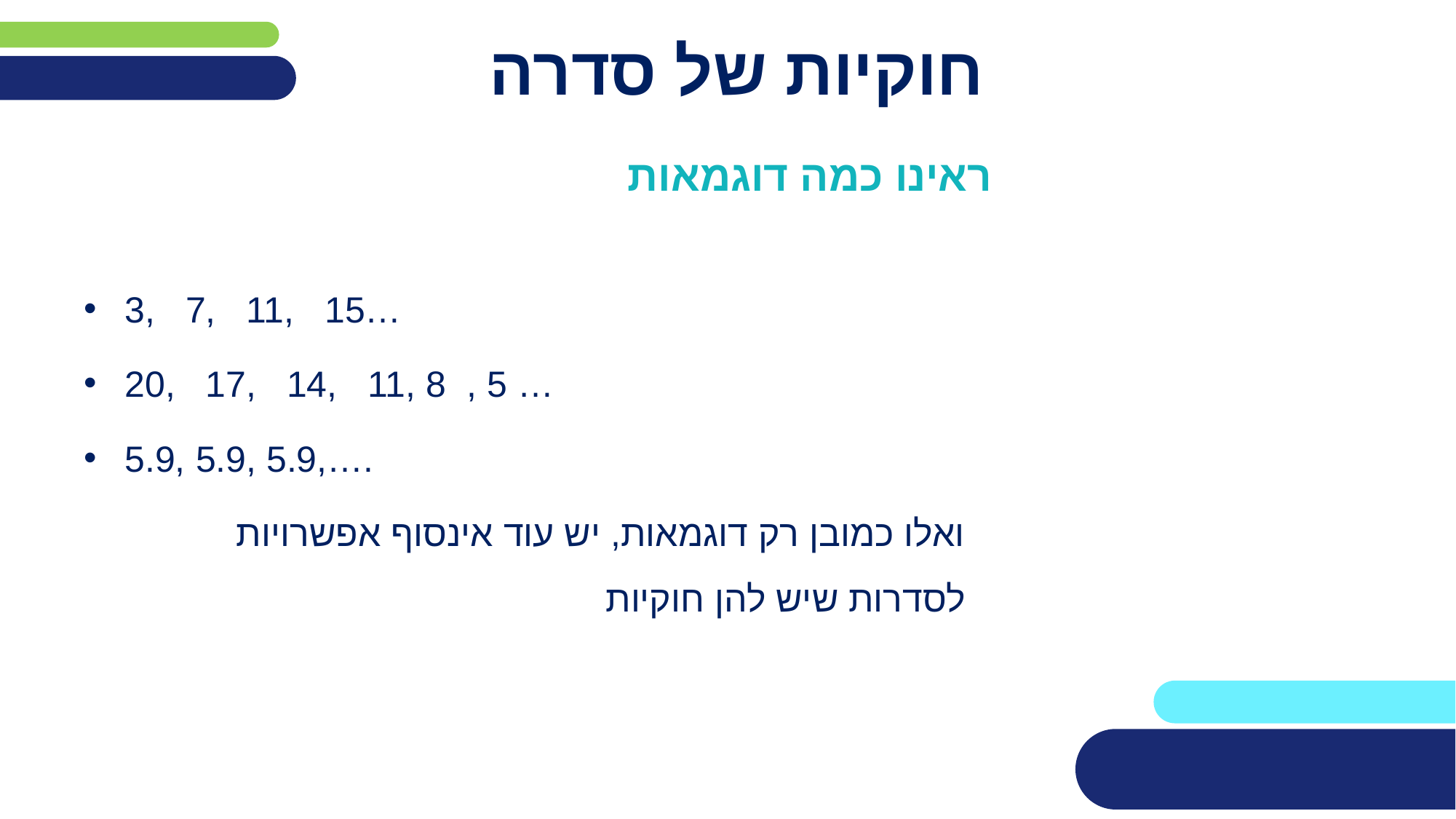

# חוקיות של סדרה
ראינו כמה דוגמאות

3,   7,   11,   15…
20,   17,   14,   11, 8  , 5 …
5.9, 5.9, 5.9,….
ואלו כמובן רק דוגמאות, יש עוד אינסוף אפשרויות
לסדרות שיש להן חוקיות